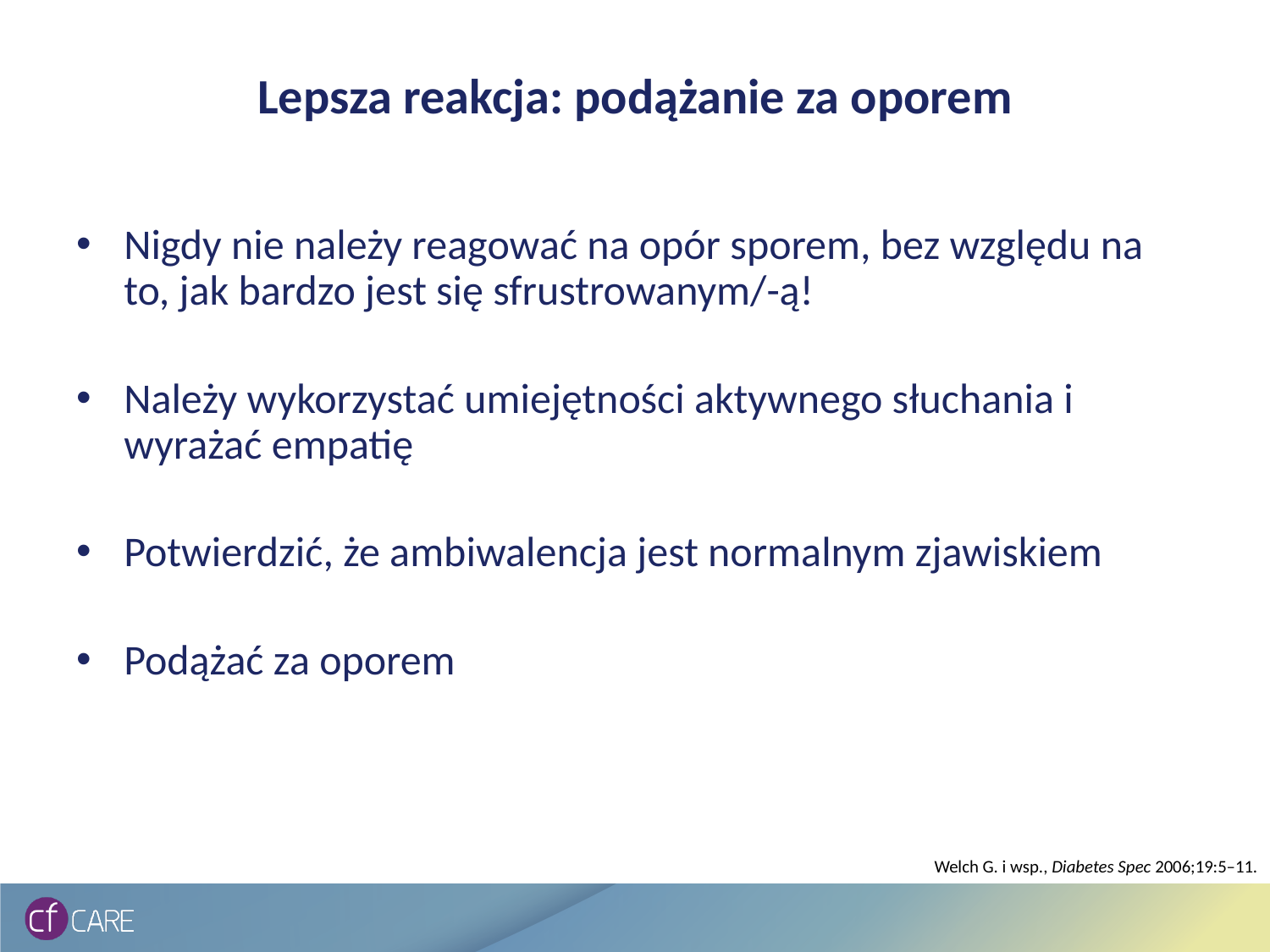

# Lepsza reakcja: podążanie za oporem
Nigdy nie należy reagować na opór sporem, bez względu na to, jak bardzo jest się sfrustrowanym/-ą!

Należy wykorzystać umiejętności aktywnego słuchania i wyrażać empatię

Potwierdzić, że ambiwalencja jest normalnym zjawiskiem

Podążać za oporem
Welch G. i wsp., Diabetes Spec 2006;19:5–11.